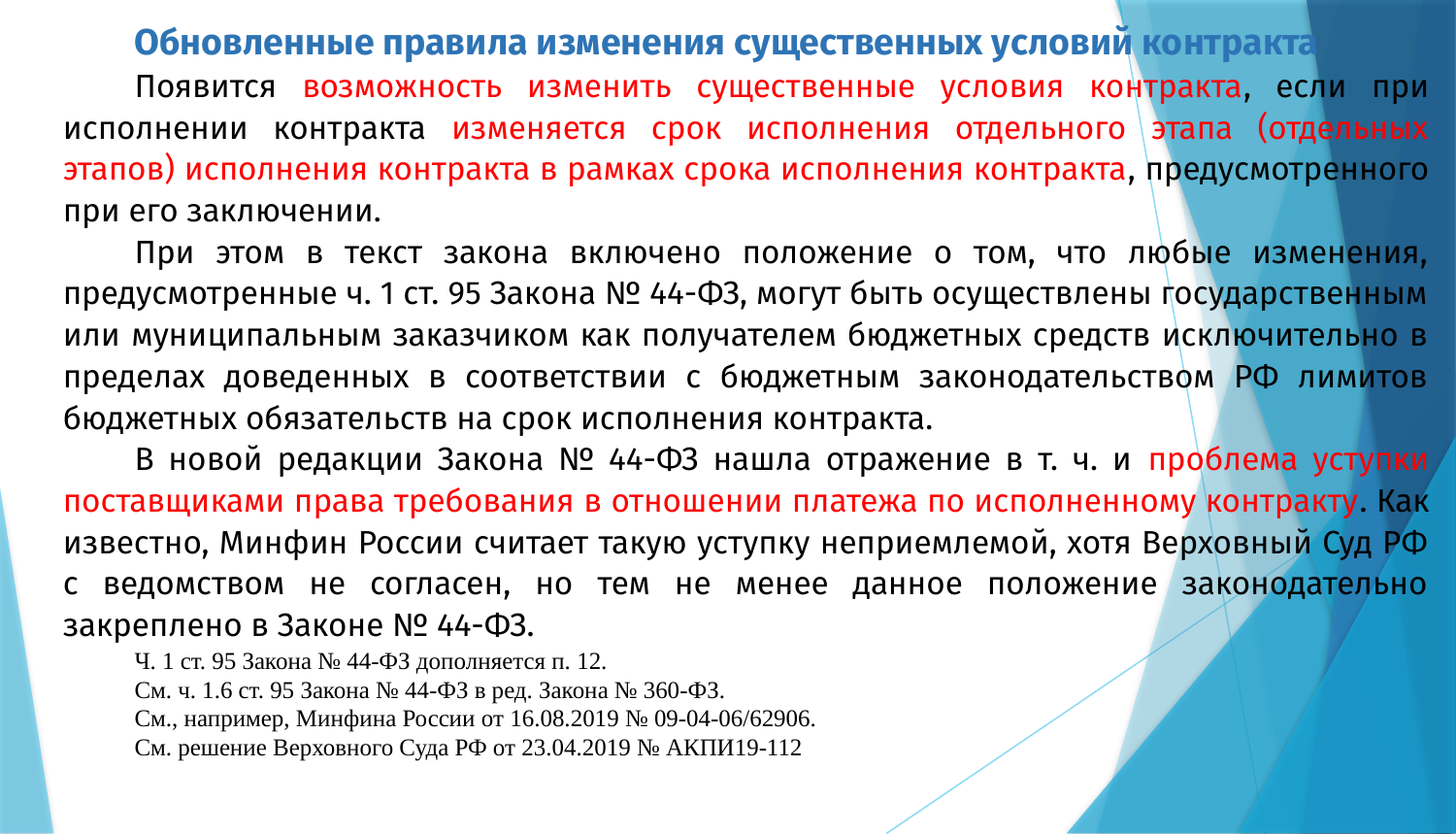

Обновленные правила изменения существенных условий контракта
Появится возможность изменить существенные условия контракта, если при исполнении контракта изменяется срок исполнения отдельного этапа (отдельных этапов) исполнения контракта в рамках срока исполнения контракта, предусмотренного при его заключении.
При этом в текст закона включено положение о том, что любые изменения, предусмотренные ч. 1 ст. 95 Закона № 44-ФЗ, могут быть осуществлены государственным или муниципальным заказчиком как получателем бюджетных средств исключительно в пределах доведенных в соответствии с бюджетным законодательством РФ лимитов бюджетных обязательств на срок исполнения контракта.
В новой редакции Закона № 44-ФЗ нашла отражение в т. ч. и проблема уступки поставщиками права требования в отношении платежа по исполненному контракту. Как известно, Минфин России считает такую уступку неприемлемой, хотя Верховный Суд РФ с ведомством не согласен, но тем не менее данное положение законодательно закреплено в Законе № 44-ФЗ.
Ч. 1 ст. 95 Закона № 44-ФЗ дополняется п. 12.
См. ч. 1.6 ст. 95 Закона № 44-ФЗ в ред. Закона № 360-ФЗ.
См., например, Минфина России от 16.08.2019 № 09-04-06/62906.
См. решение Верховного Суда РФ от 23.04.2019 № АКПИ19-112